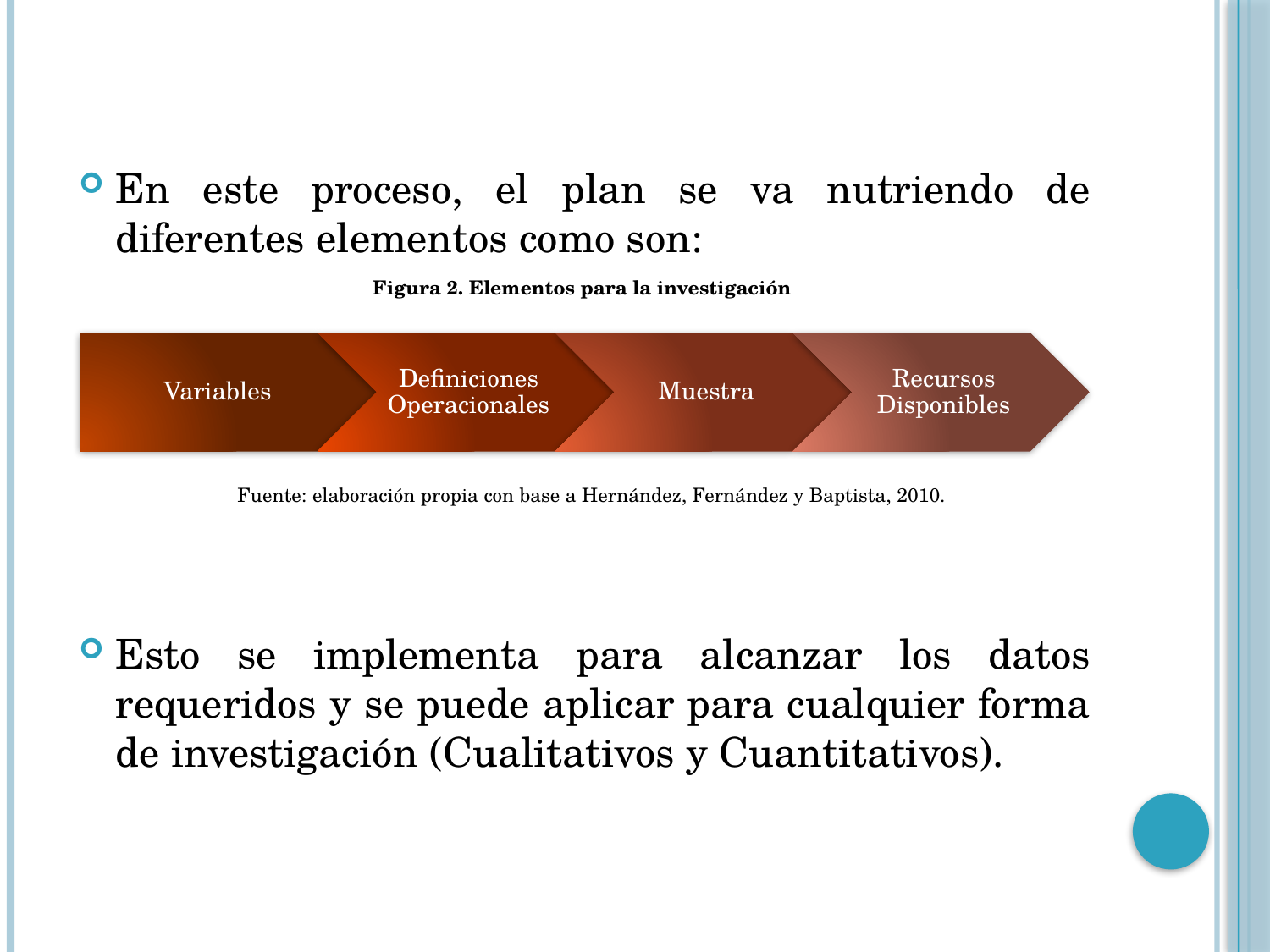

En este proceso, el plan se va nutriendo de diferentes elementos como son:

Esto se implementa para alcanzar los datos requeridos y se puede aplicar para cualquier forma de investigación (Cualitativos y Cuantitativos).

Variables
Definiciones Operacionales
Muestra
Recursos Disponibles
Figura 2. Elementos para la investigación
Fuente: elaboración propia con base a Hernández, Fernández y Baptista, 2010.